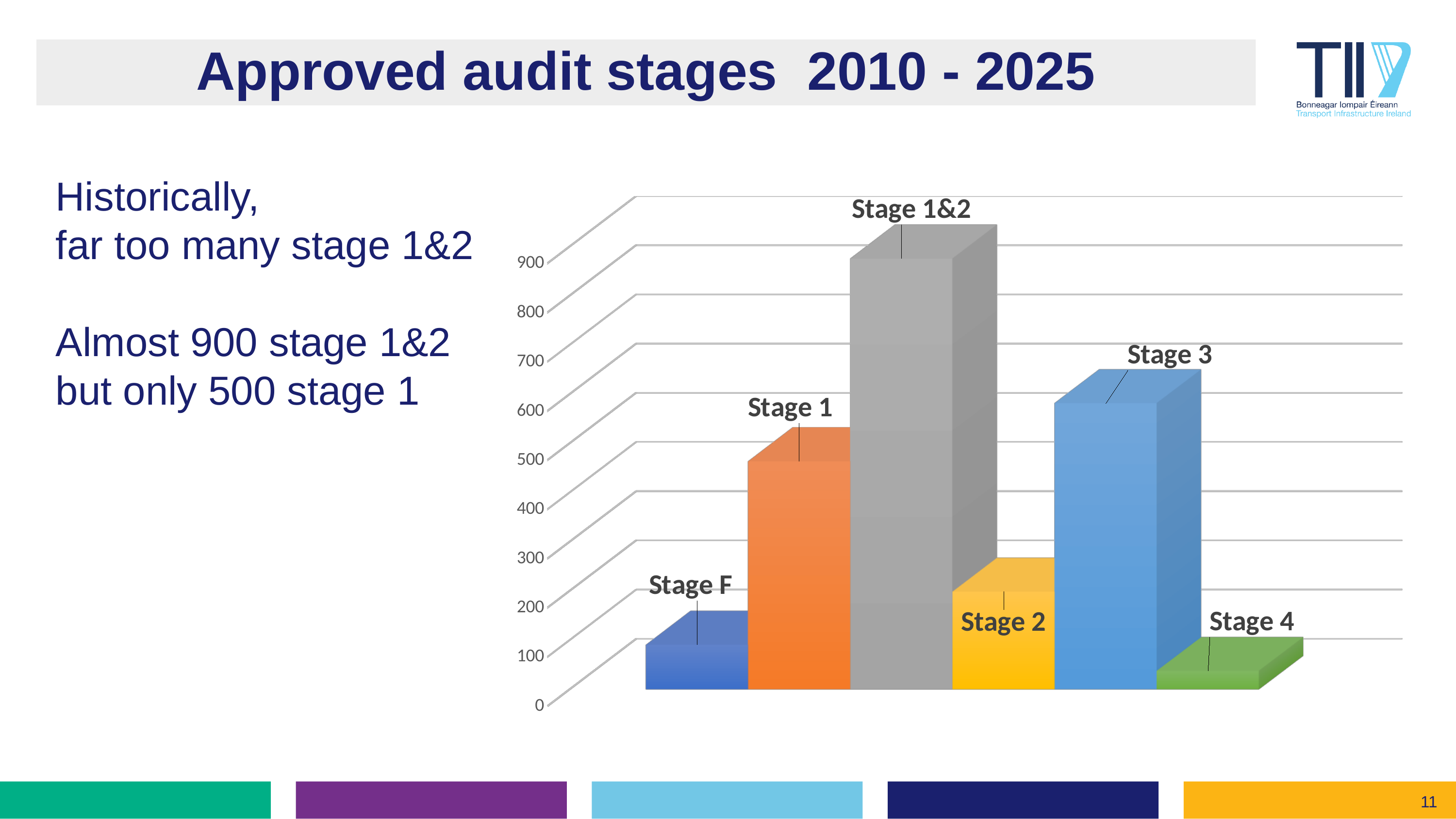

# Approved audit stages  2010 - 2025
Historically,
far too many stage 1&2

Almost 900 stage 1&2
but only 500 stage 1

[unsupported chart]